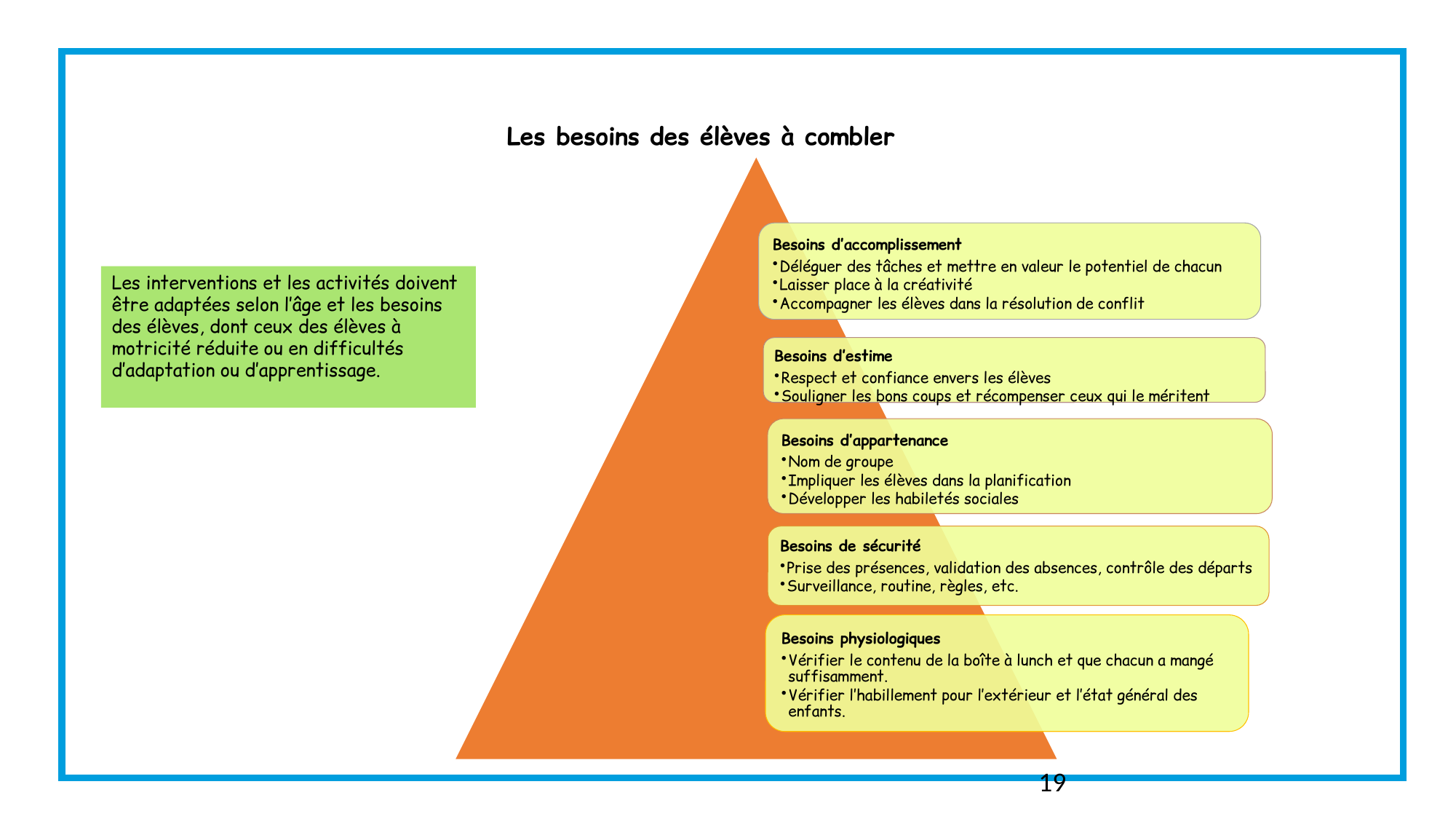

Les besoins des élèves à combler
Besoins d’accomplissement
Déléguer des tâches et mettre en valeur le potentiel de chacun
Laisser place à la créativité
Accompagner les élèves dans la résolution de conflit
Besoins d’estime
Respect et confiance envers les élèves
Souligner les bons coups et récompenser ceux qui le méritent
Besoins d’appartenance
Nom de groupe
Impliquer les élèves dans la planification
Développer les habiletés sociales
Besoins de sécurité
Prise des présences, validation des absences, contrôle des départs
Surveillance, routine, règles, etc.
Besoins physiologiques
Vérifier le contenu de la boîte à lunch et que chacun a mangé suffisamment.
Vérifier l’habillement pour l’extérieur et l’état général des enfants.

Les interventions et les activités doivent
être adaptées selon l’âge et les besoins
des élèves, dont ceux des élèves à motricité réduite ou en difficultés d’adaptation ou d’apprentissage.

19